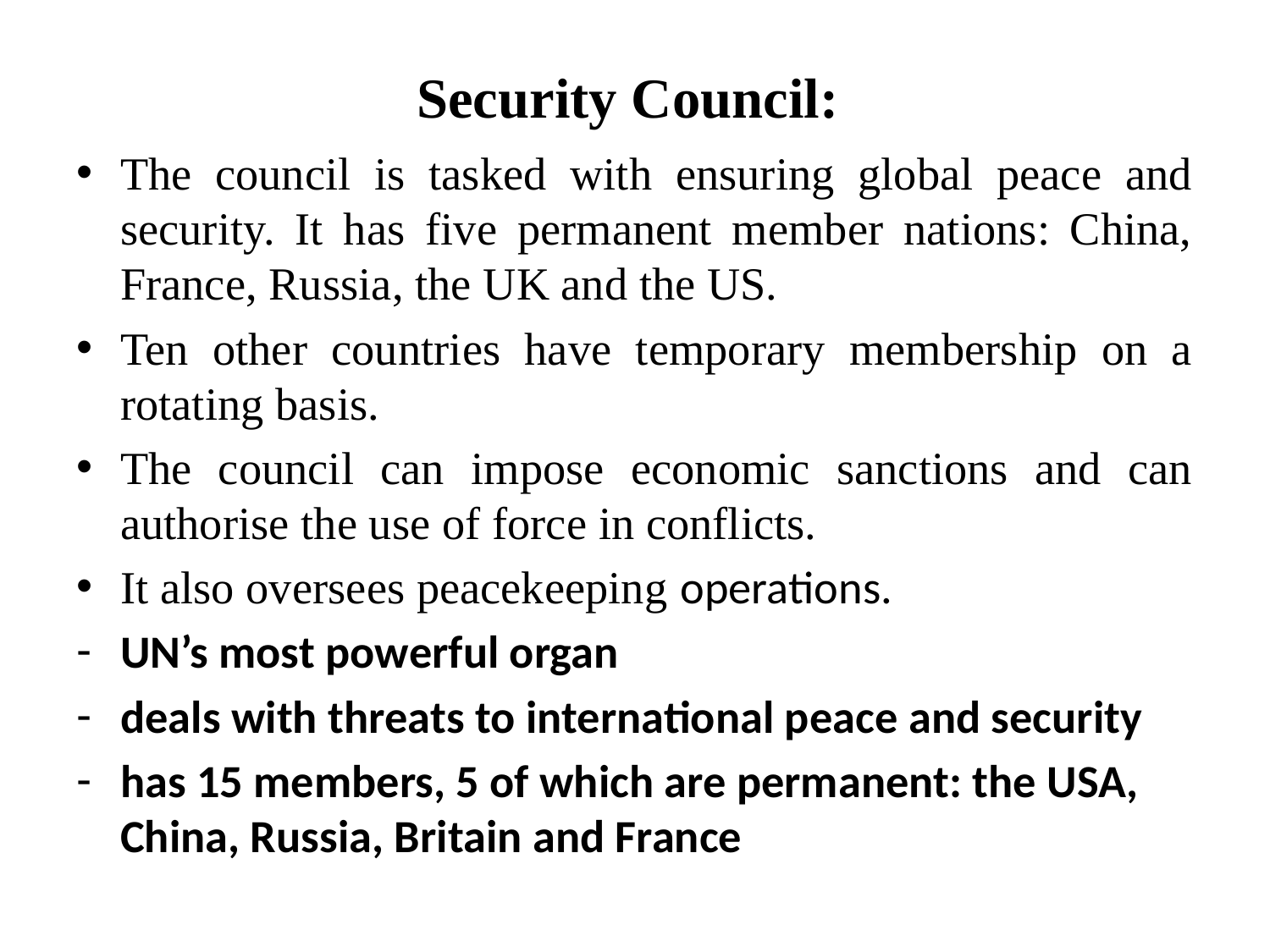

# Security Council:
The council is tasked with ensuring global peace and security. It has five permanent member nations: China, France, Russia, the UK and the US.
Ten other countries have temporary membership on a rotating basis.
The council can impose economic sanctions and can authorise the use of force in conflicts.
It also oversees peacekeeping operations.
UN’s most powerful organ
deals with threats to international peace and security
has 15 members, 5 of which are permanent: the USA, China, Russia, Britain and France